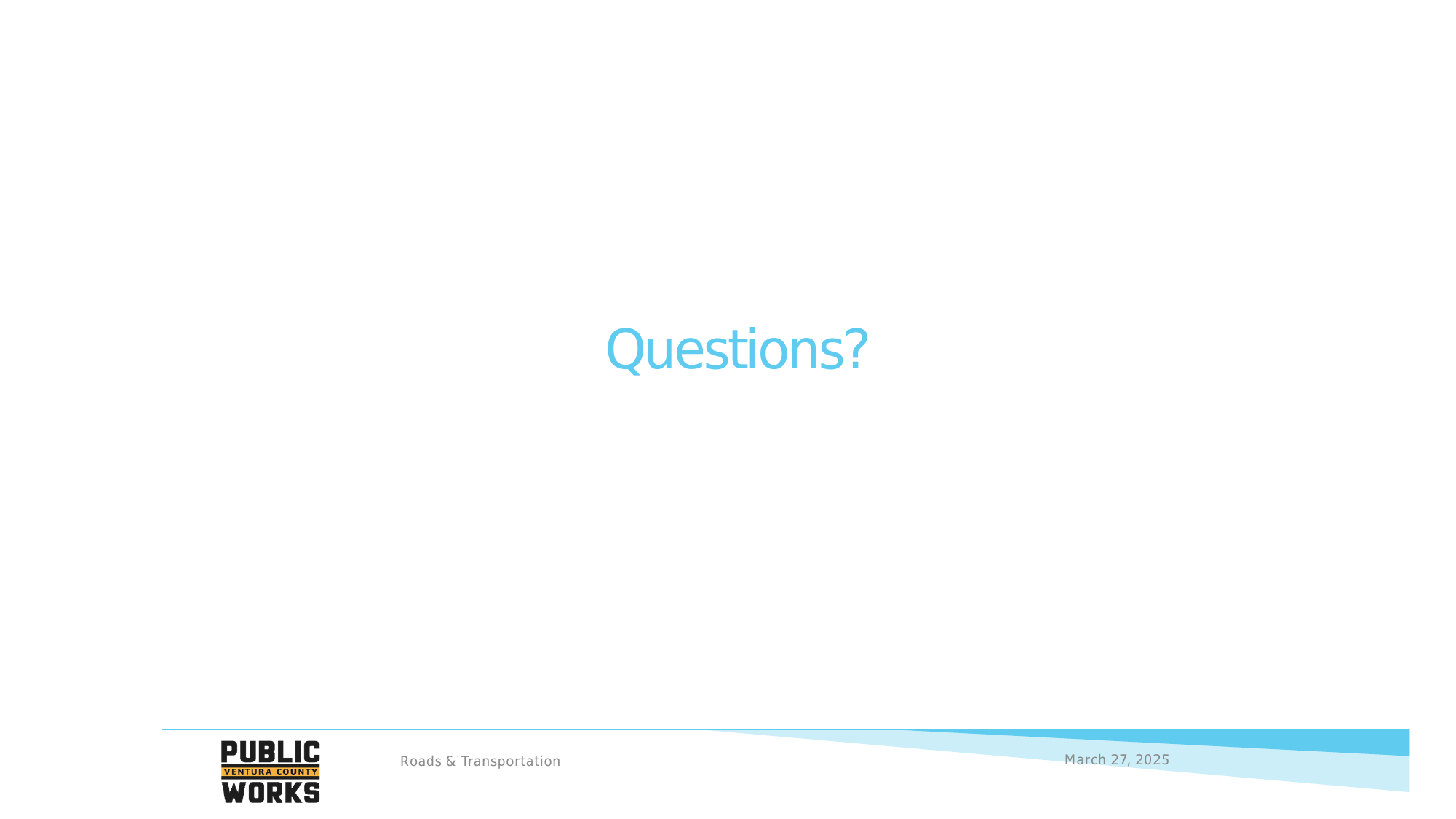

# Questions?
March 27, 2025
Roads & Transportation